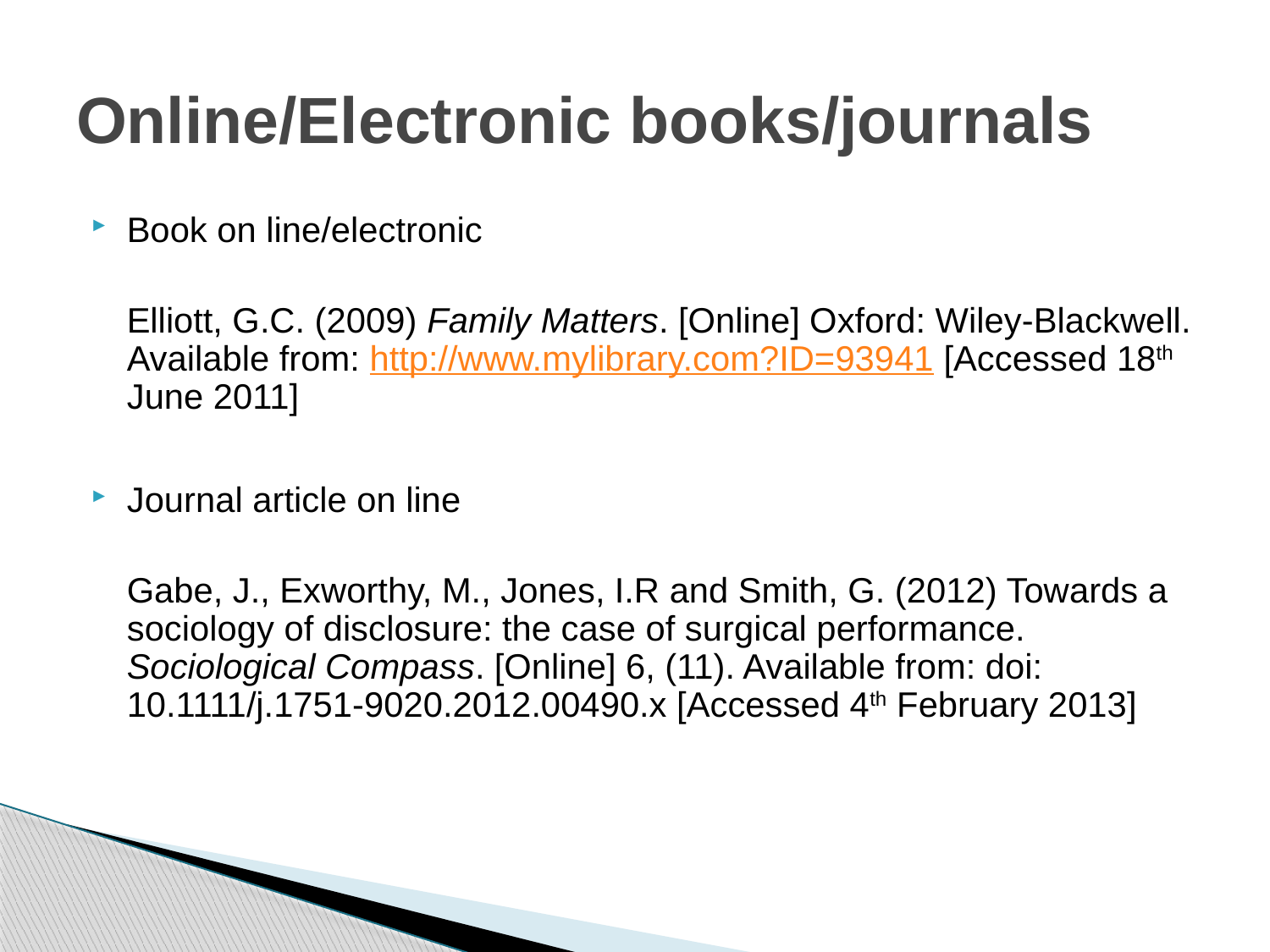

# Online/Electronic books/journals
Book on line/electronic

	Elliott, G.C. (2009) Family Matters. [Online] Oxford: Wiley-Blackwell. Available from: http://www.mylibrary.com?ID=93941 [Accessed 18th June 2011]

Journal article on line

	Gabe, J., Exworthy, M., Jones, I.R and Smith, G. (2012) Towards a sociology of disclosure: the case of surgical performance.  Sociological Compass. [Online] 6, (11). Available from: doi: 10.1111/j.1751-9020.2012.00490.x [Accessed 4th February 2013]